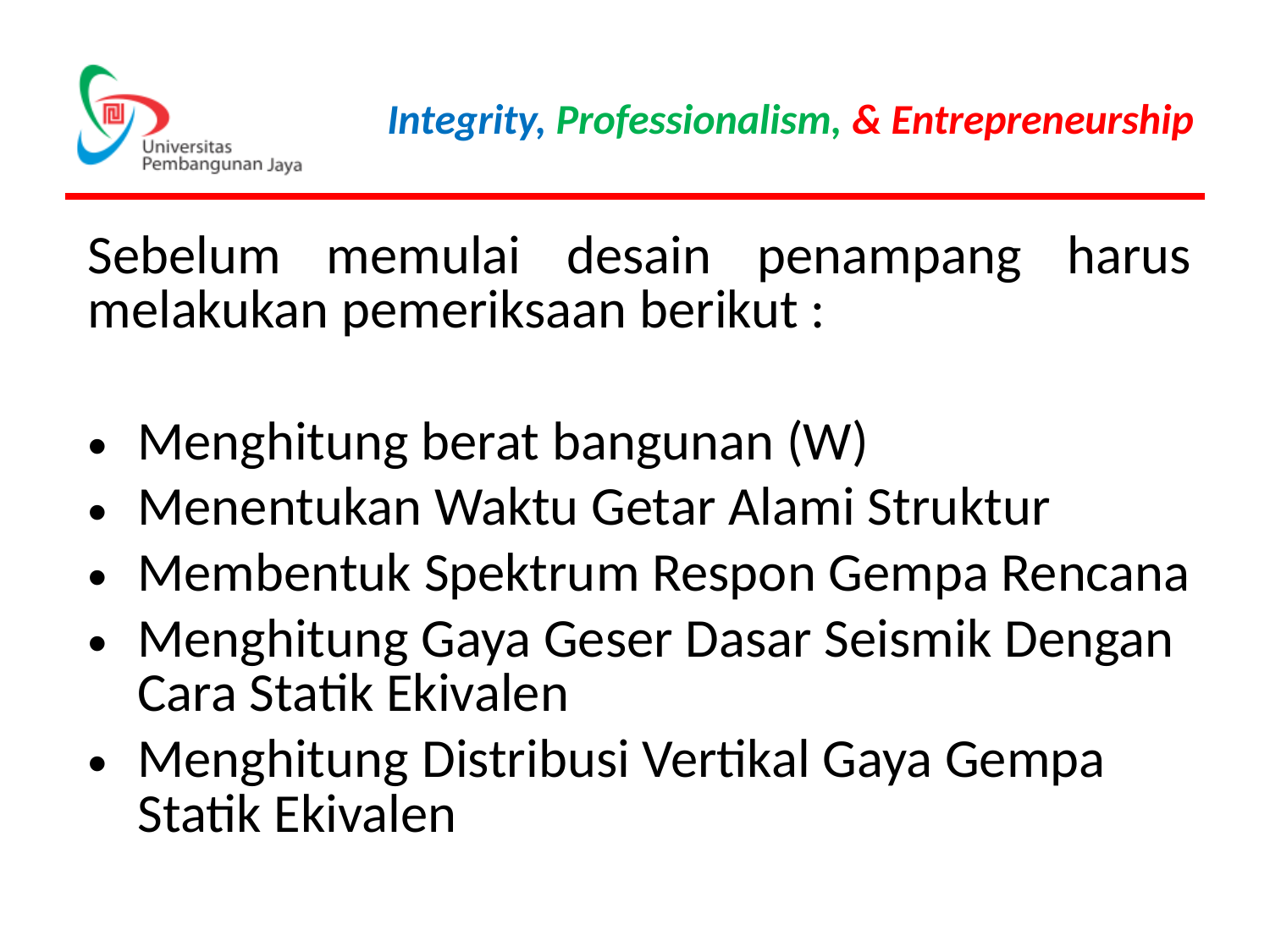

Sebelum memulai desain penampang harus melakukan pemeriksaan berikut :

Menghitung berat bangunan (W)
Menentukan Waktu Getar Alami Struktur
Membentuk Spektrum Respon Gempa Rencana
Menghitung Gaya Geser Dasar Seismik Dengan Cara Statik Ekivalen
Menghitung Distribusi Vertikal Gaya Gempa Statik Ekivalen